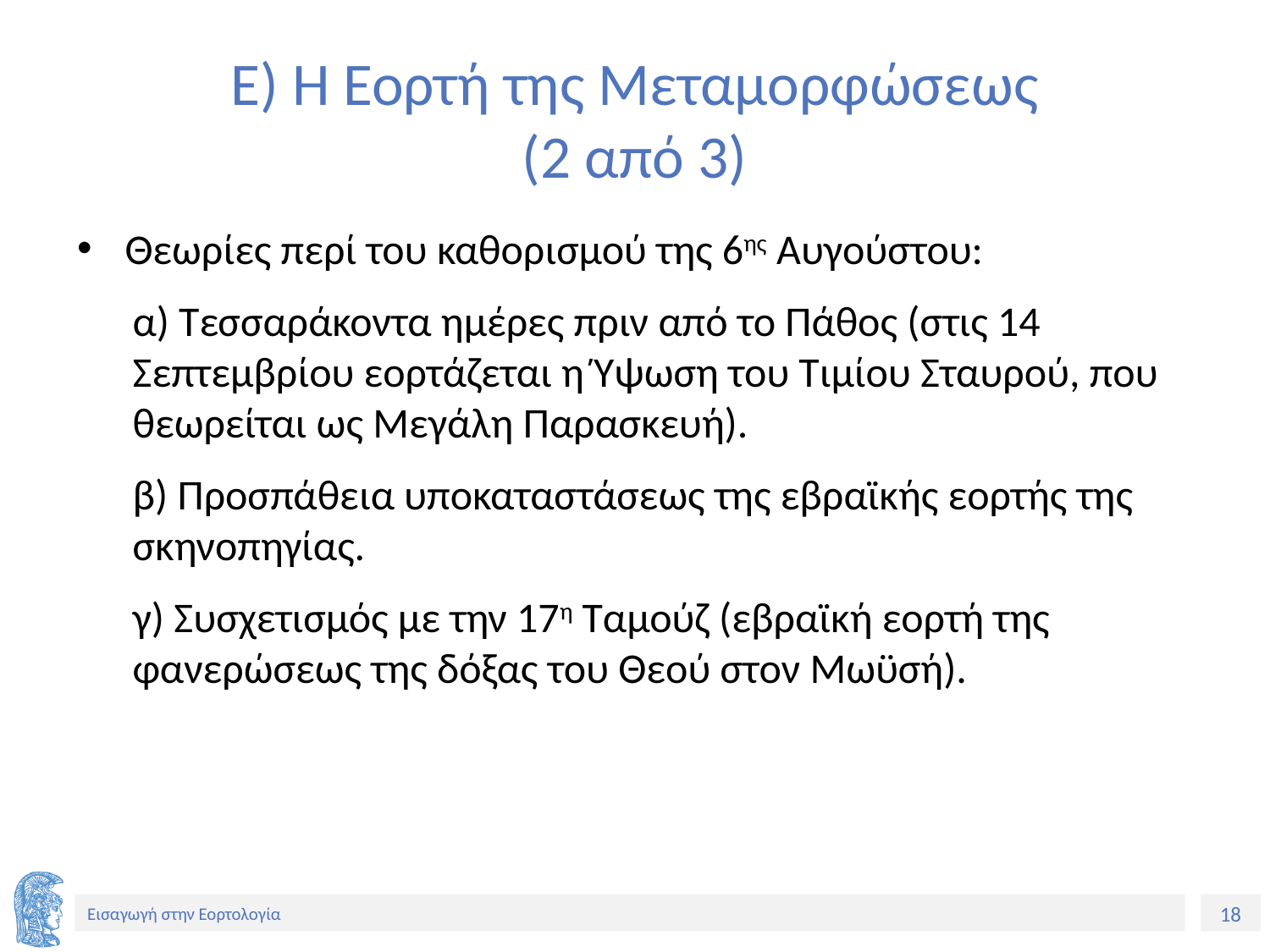

# Ε) Η Εορτή της Μεταμορφώσεως (2 από 3)
Θεωρίες περί του καθορισμού της 6ης Αυγούστου:
α) Τεσσαράκοντα ημέρες πριν από το Πάθος (στις 14 Σεπτεμβρίου εορτάζεται η Ύψωση του Τιμίου Σταυρού, που θεωρείται ως Μεγάλη Παρασκευή).
β) Προσπάθεια υποκαταστάσεως της εβραϊκής εορτής της σκηνοπηγίας.
γ) Συσχετισμός με την 17η Ταμούζ (εβραϊκή εορτή της φανερώσεως της δόξας του Θεού στον Μωϋσή).